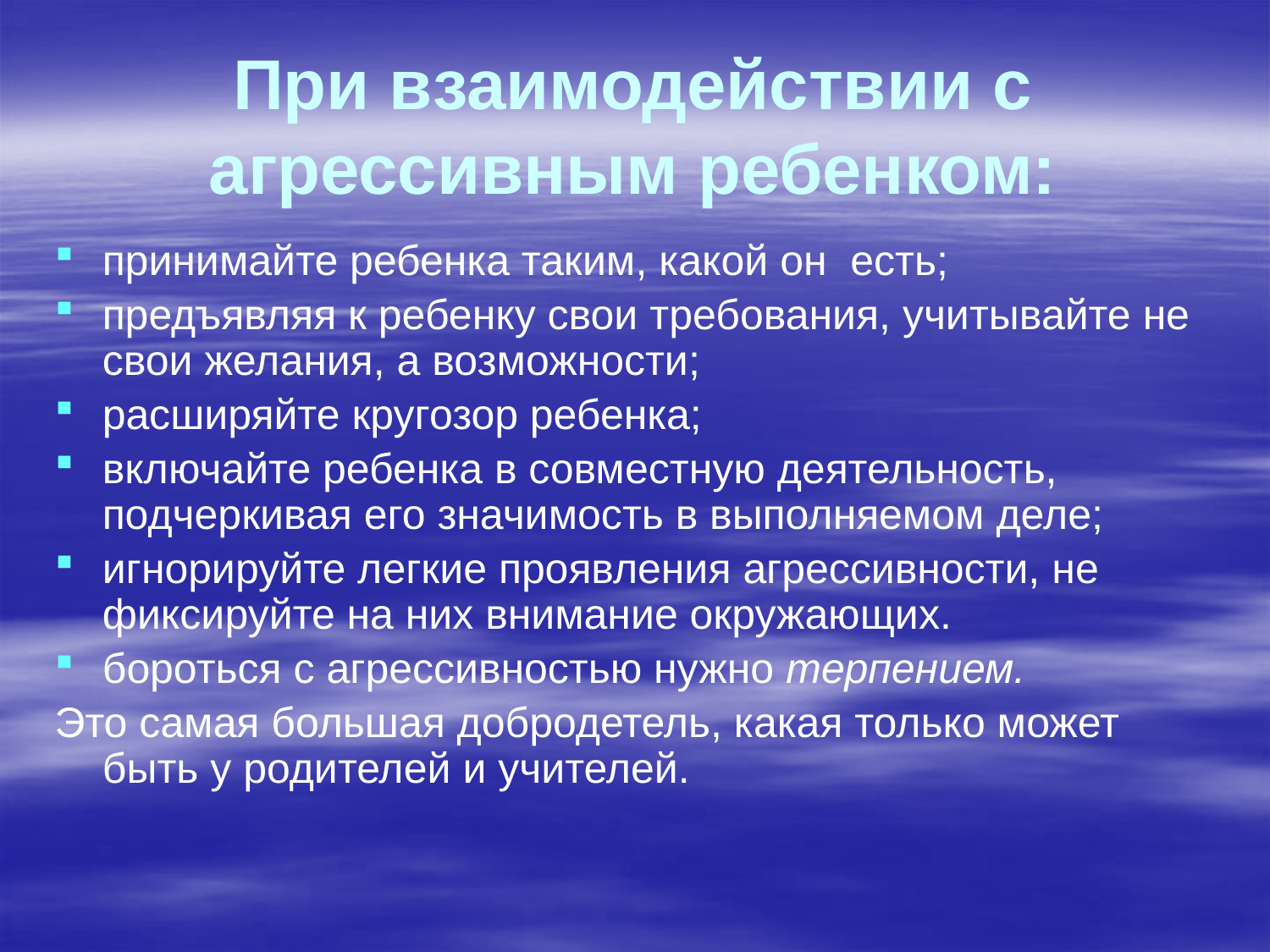

# При взаимодействии с агрессивным ребенком:
принимайте ребенка таким, какой он  есть;
предъявляя к ребенку свои требования, учитывайте не свои желания, а возможности;
расширяйте кругозор ребенка;
включайте ребенка в совместную деятельность, подчеркивая его значимость в выполняемом деле;
игнорируйте легкие проявления агрессивности, не фиксируйте на них внимание окружающих.
бороться с агрессивностью нужно терпением.
Это самая большая добродетель, какая только может  быть у родителей и учителей.